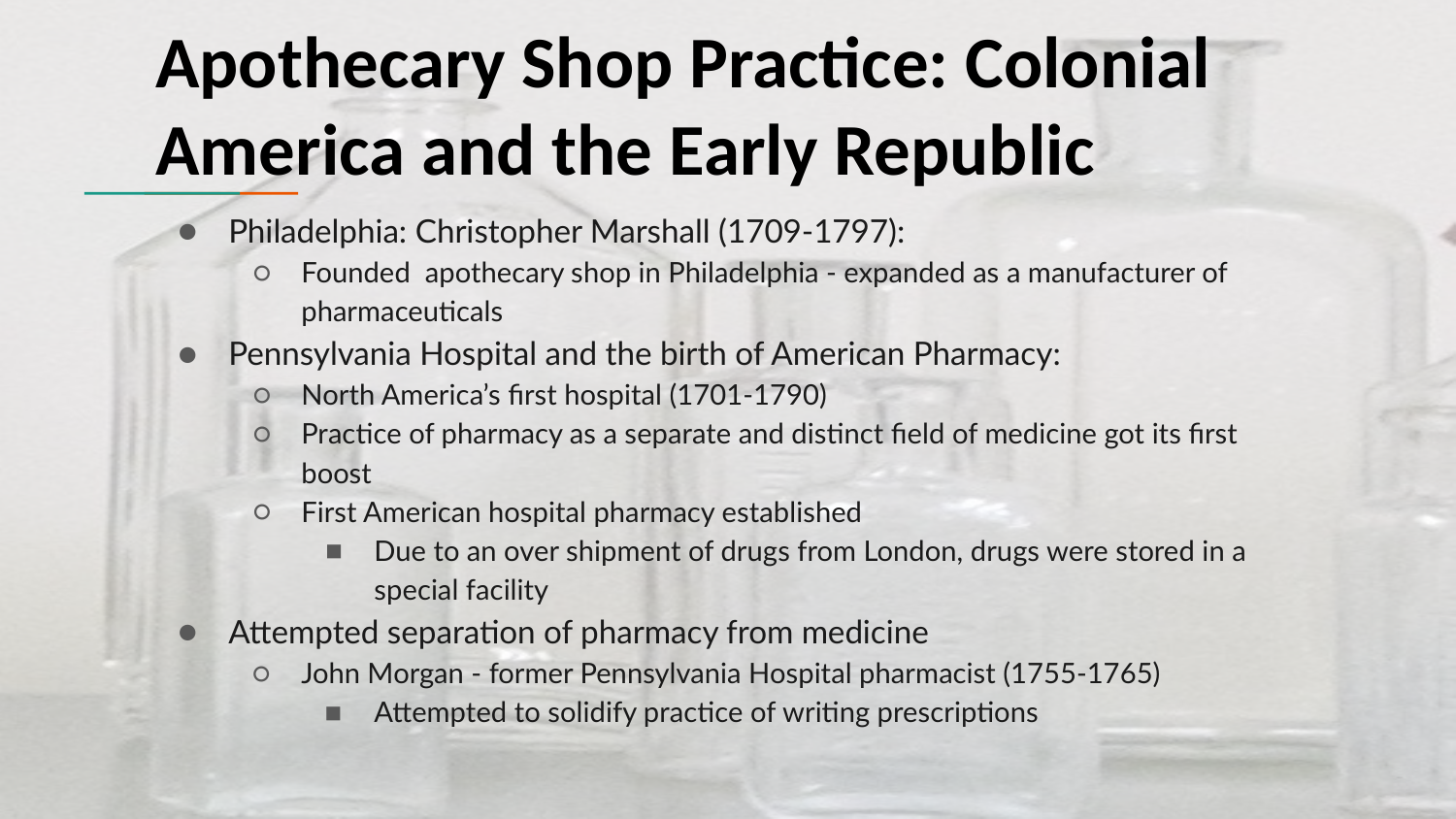

# Apothecary Shop Practice: Colonial America and the Early Republic

Philadelphia: Christopher Marshall (1709-1797):
Founded  apothecary shop in Philadelphia - expanded as a manufacturer of pharmaceuticals
Pennsylvania Hospital and the birth of American Pharmacy:
North America’s first hospital (1701-1790)
Practice of pharmacy as a separate and distinct field of medicine got its first boost
First American hospital pharmacy established
Due to an over shipment of drugs from London, drugs were stored in a special facility
Attempted separation of pharmacy from medicine
John Morgan - former Pennsylvania Hospital pharmacist (1755-1765)
Attempted to solidify practice of writing prescriptions